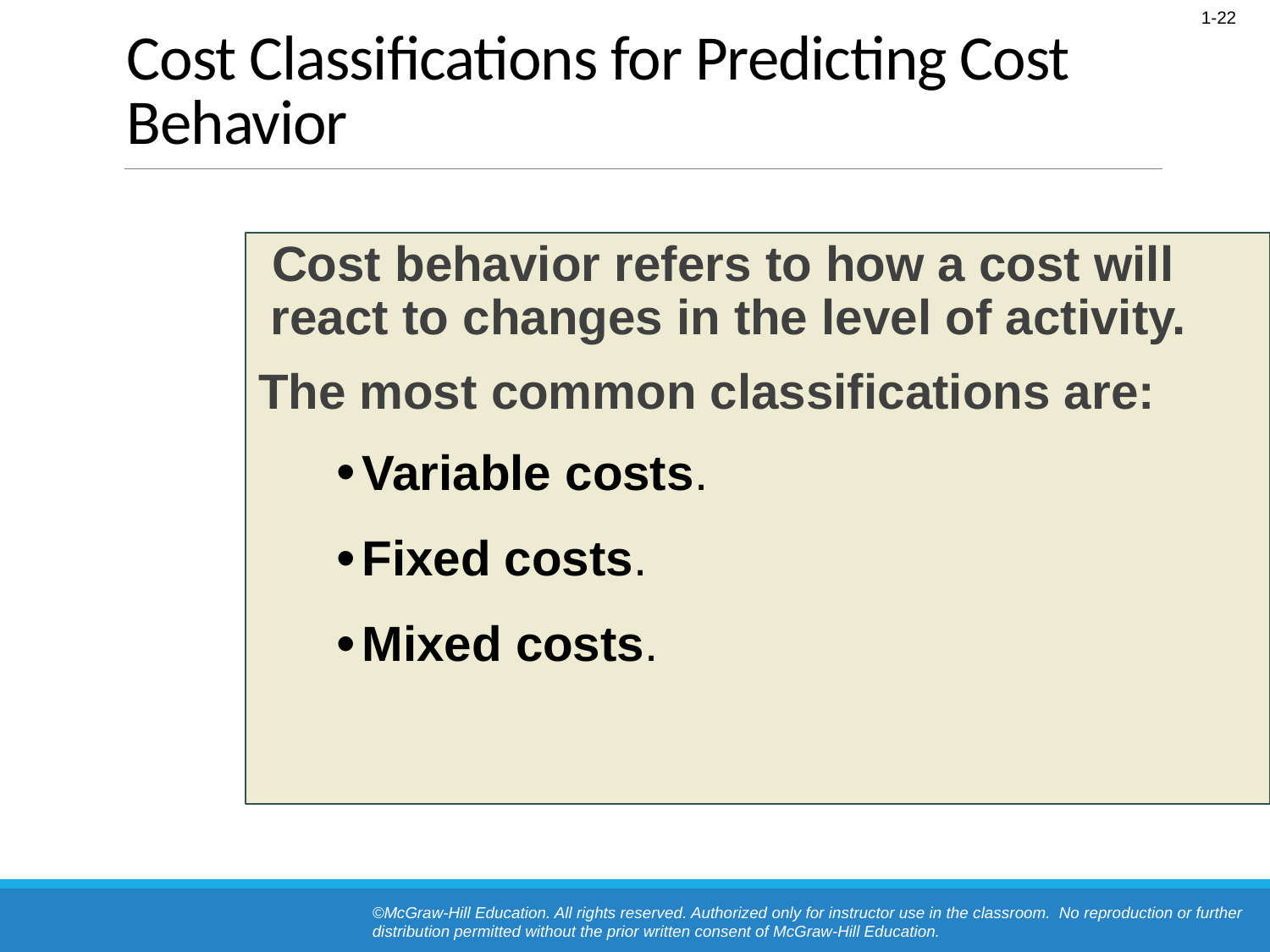

# Cost Classifications for Predicting Cost Behavior
 Cost behavior refers to how a cost will react to changes in the level of activity.
The most common classifications are:
Variable costs.
Fixed costs.
Mixed costs.